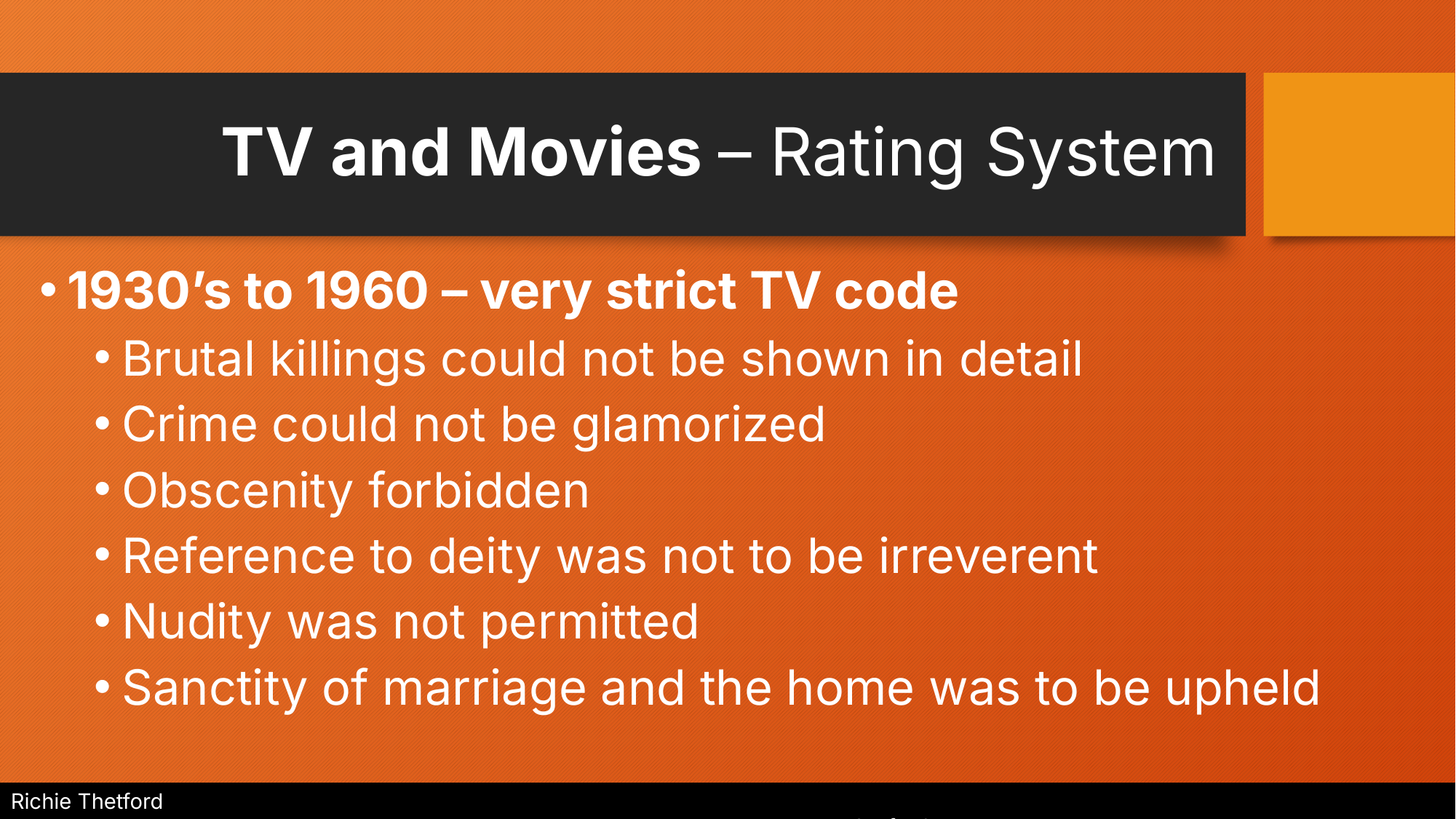

# TV and Movies – Rating System
1930’s to 1960 – very strict TV code
Brutal killings could not be shown in detail
Crime could not be glamorized
Obscenity forbidden
Reference to deity was not to be irreverent
Nudity was not permitted
Sanctity of marriage and the home was to be upheld
Richie Thetford																			   www.thetfordcountry.com